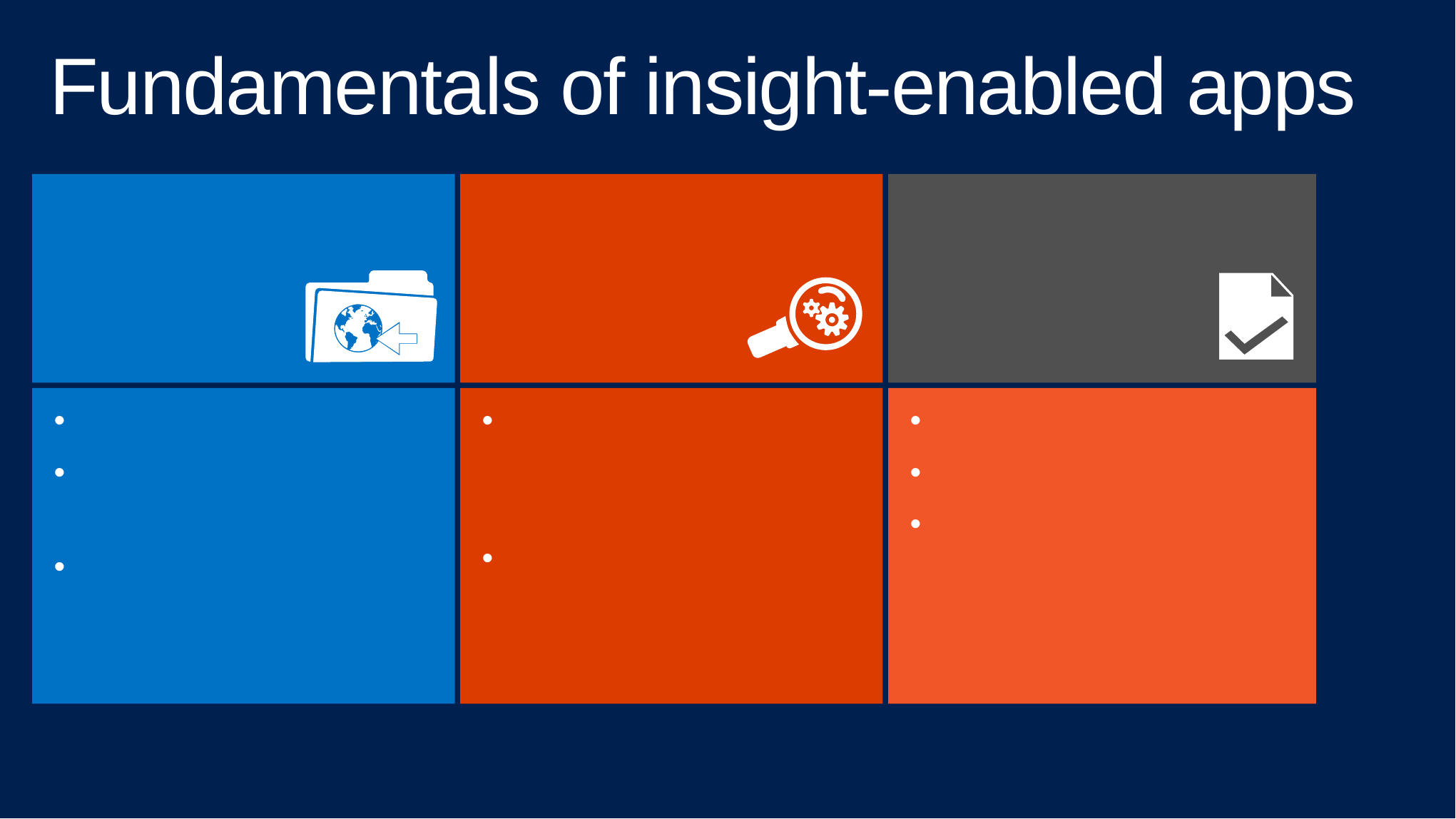

# Fundamentals of insight-enabled apps
Collect
Analyze
Consume

Instrument apps
Deliver events to analytics service
Receive and store many live data streams
Real-time and historical analysis of event streams
Aggregations, pivots and patterns
Anticipate
Accelerate
Alter